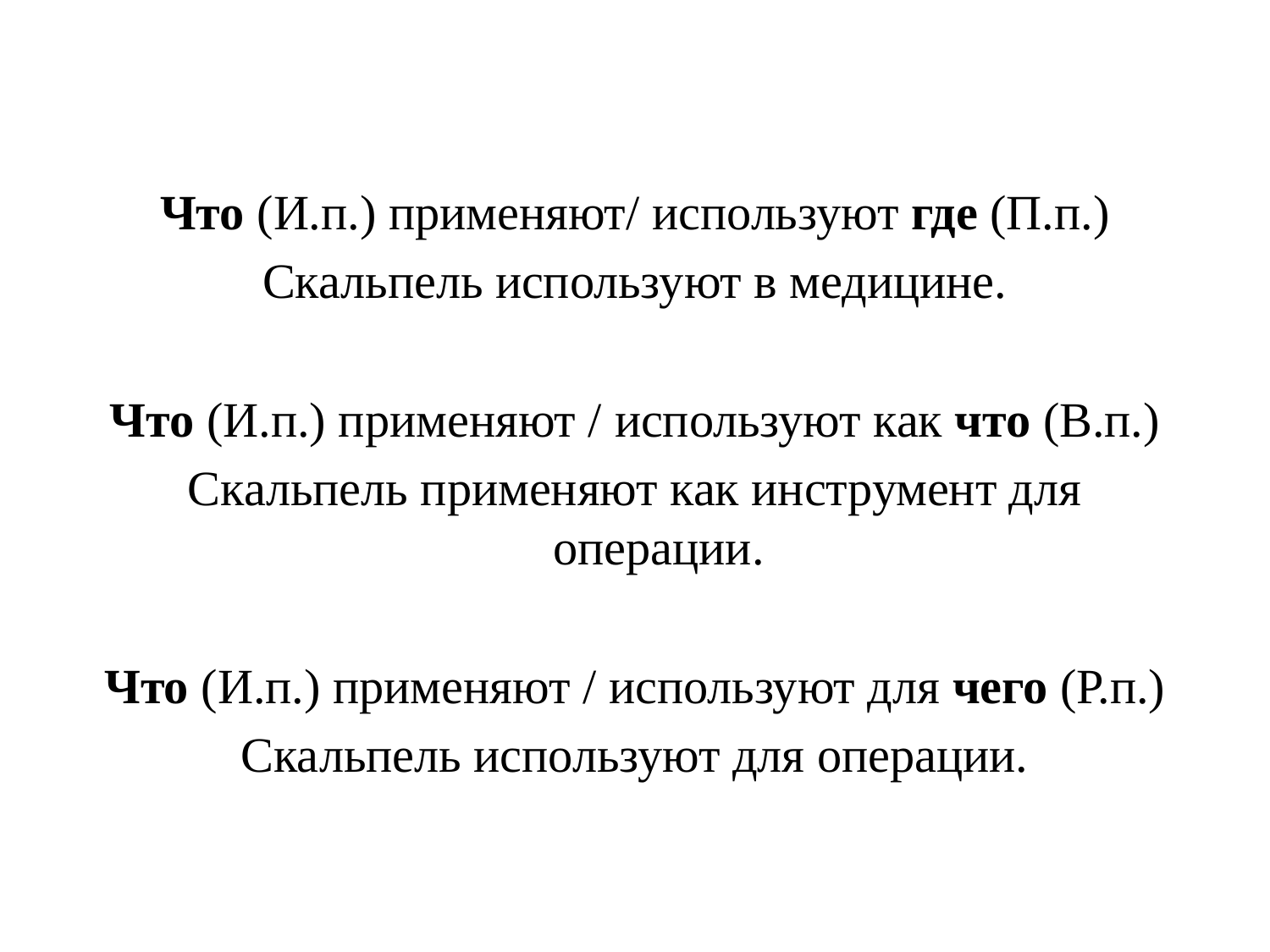

Что (И.п.) применяют/ используют где (П.п.)
Скальпель используют в медицине.

Что (И.п.) применяют / используют как что (В.п.)
Скальпель применяют как инструмент для операции.

Что (И.п.) применяют / используют для чего (Р.п.)
Скальпель используют для операции.